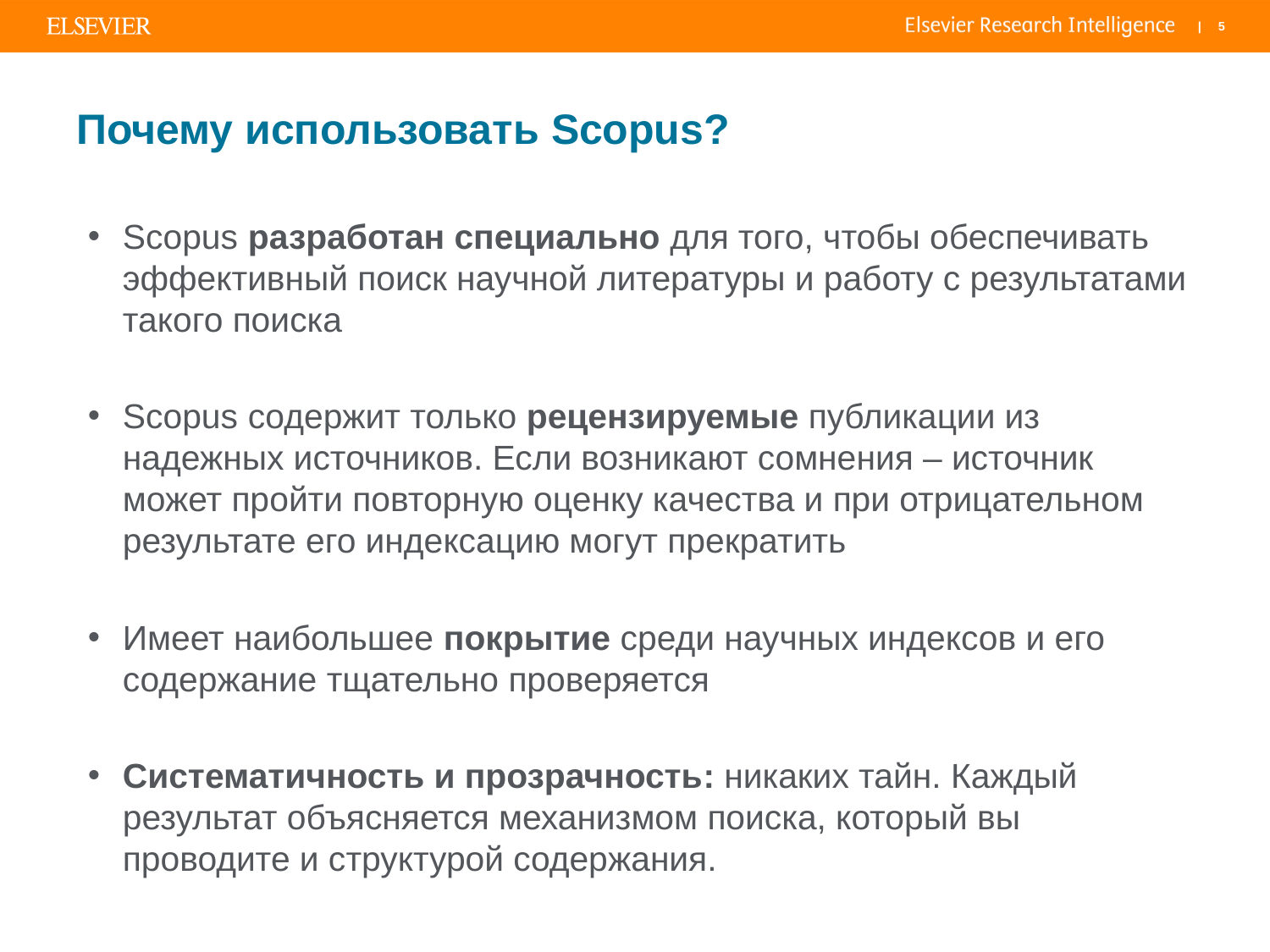

# Почему использовать Scopus?
Scopus разработан специально для того, чтобы обеспечивать эффективный поиск научной литературы и работу с результатами такого поиска

Scopus содержит только рецензируемые публикации из надежных источников. Если возникают сомнения – источник может пройти повторную оценку качества и при отрицательном результате его индексацию могут прекратить

Имеет наибольшее покрытие среди научных индексов и его содержание тщательно проверяется

Систематичность и прозрачность: никаких тайн. Каждый результат объясняется механизмом поиска, который вы проводите и структурой содержания.